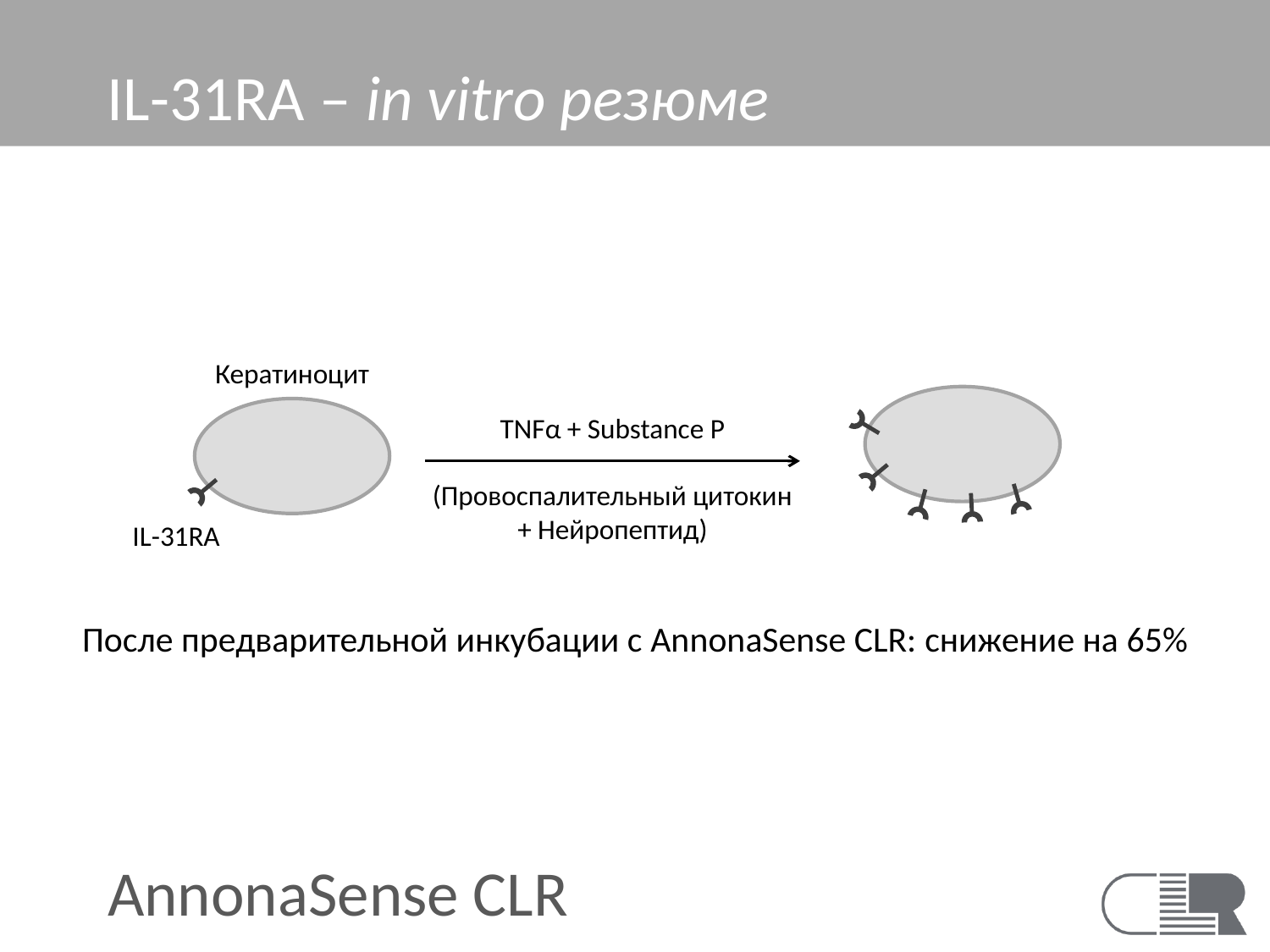

# IL-31RA – in vitro резюме
Кератиноцит

TNFα + Substance P

(Провоспалительный цитокин + Нейропептид)

IL-31RA
После предварительной инкубации с AnnonaSense CLR: снижение на 65%
AnnonaSense CLR